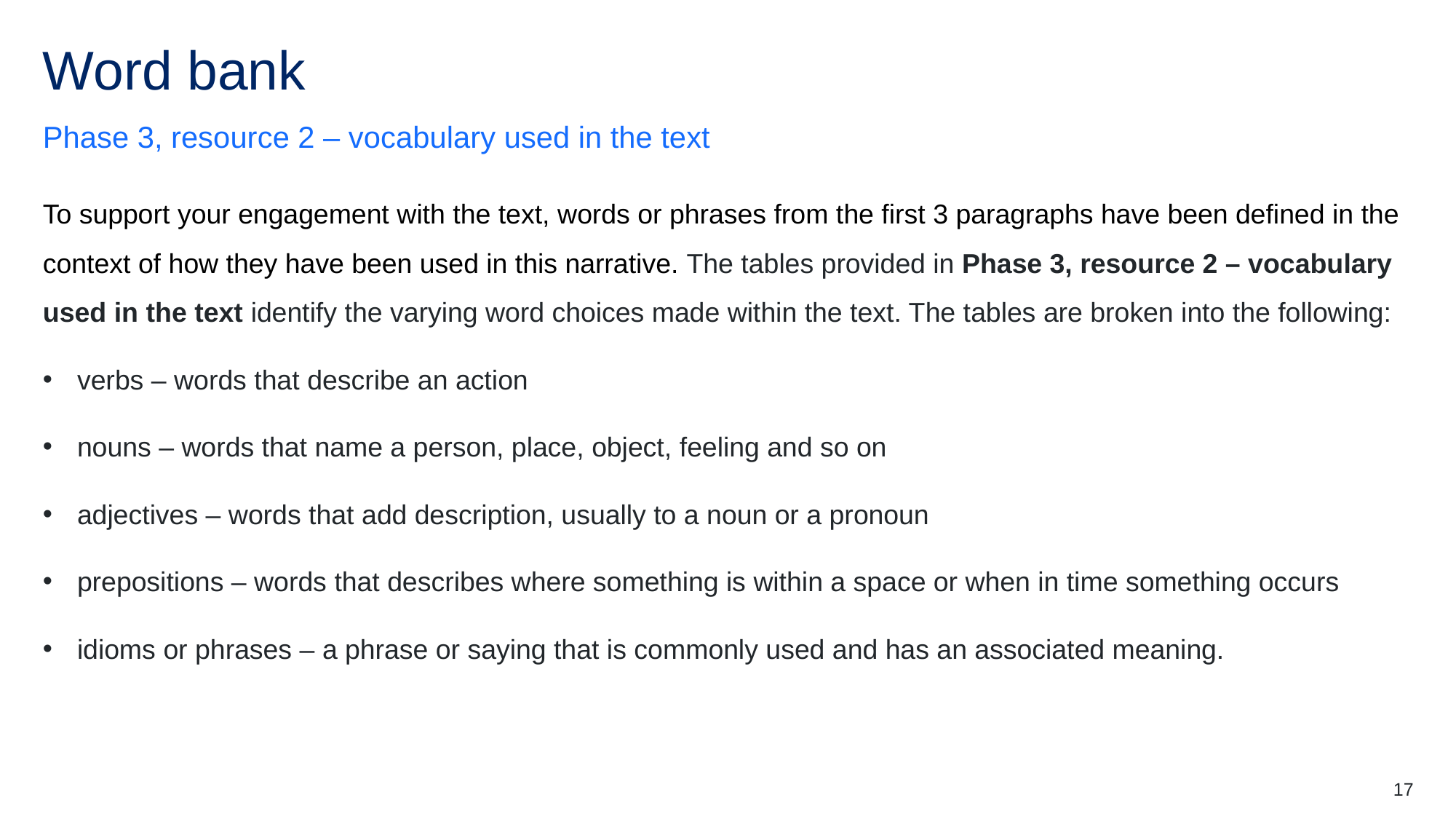

# Word bank
Phase 3, resource 2 – vocabulary used in the text
To support your engagement with the text, words or phrases from the first 3 paragraphs have been defined in the context of how they have been used in this narrative. The tables provided in Phase 3, resource 2 – vocabulary used in the text identify the varying word choices made within the text. The tables are broken into the following:
verbs – words that describe an action
nouns – words that name a person, place, object, feeling and so on
adjectives – words that add description, usually to a noun or a pronoun
prepositions – words that describes where something is within a space or when in time something occurs
idioms or phrases – a phrase or saying that is commonly used and has an associated meaning.
17